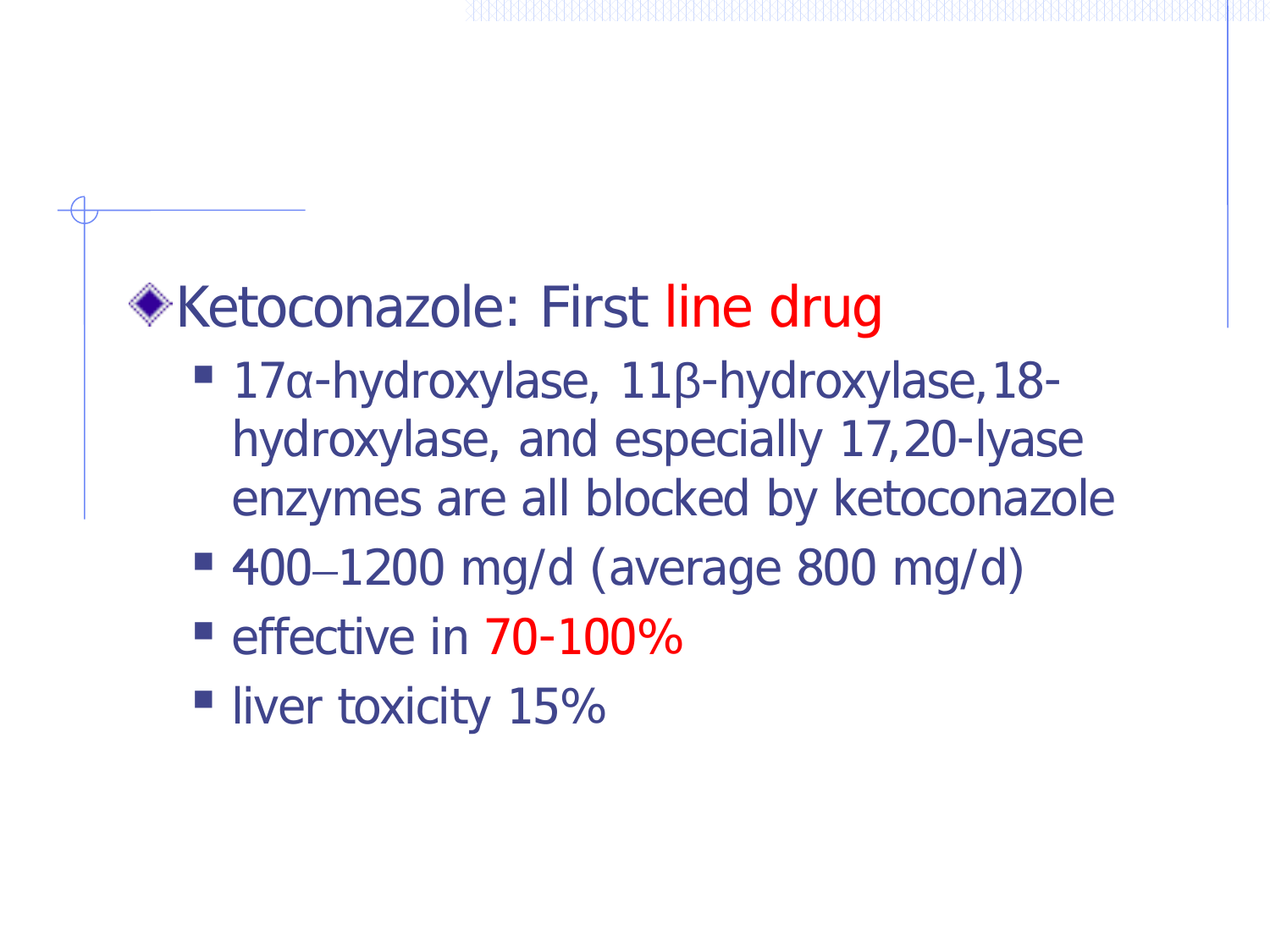

Ketoconazole: First line drug
17α-hydroxylase, 11β-hydroxylase,18-hydroxylase, and especially 17,20-lyase enzymes are all blocked by ketoconazole
400–1200 mg/d (average 800 mg/d)
effective in 70-100%
liver toxicity 15%